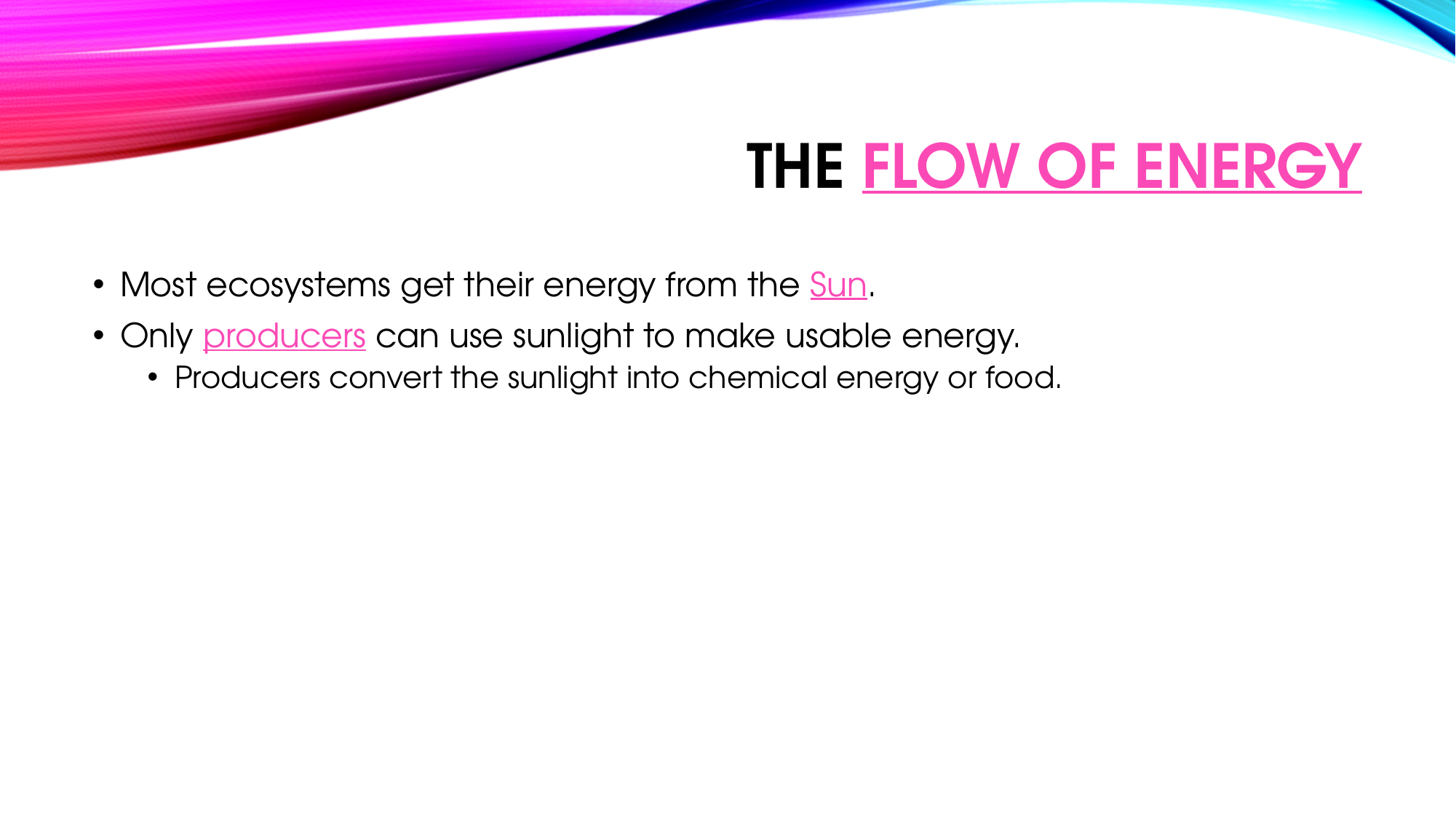

# The Flow of Energy
Most ecosystems get their energy from the Sun.
Only producers can use sunlight to make usable energy.
Producers convert the sunlight into chemical energy or food.